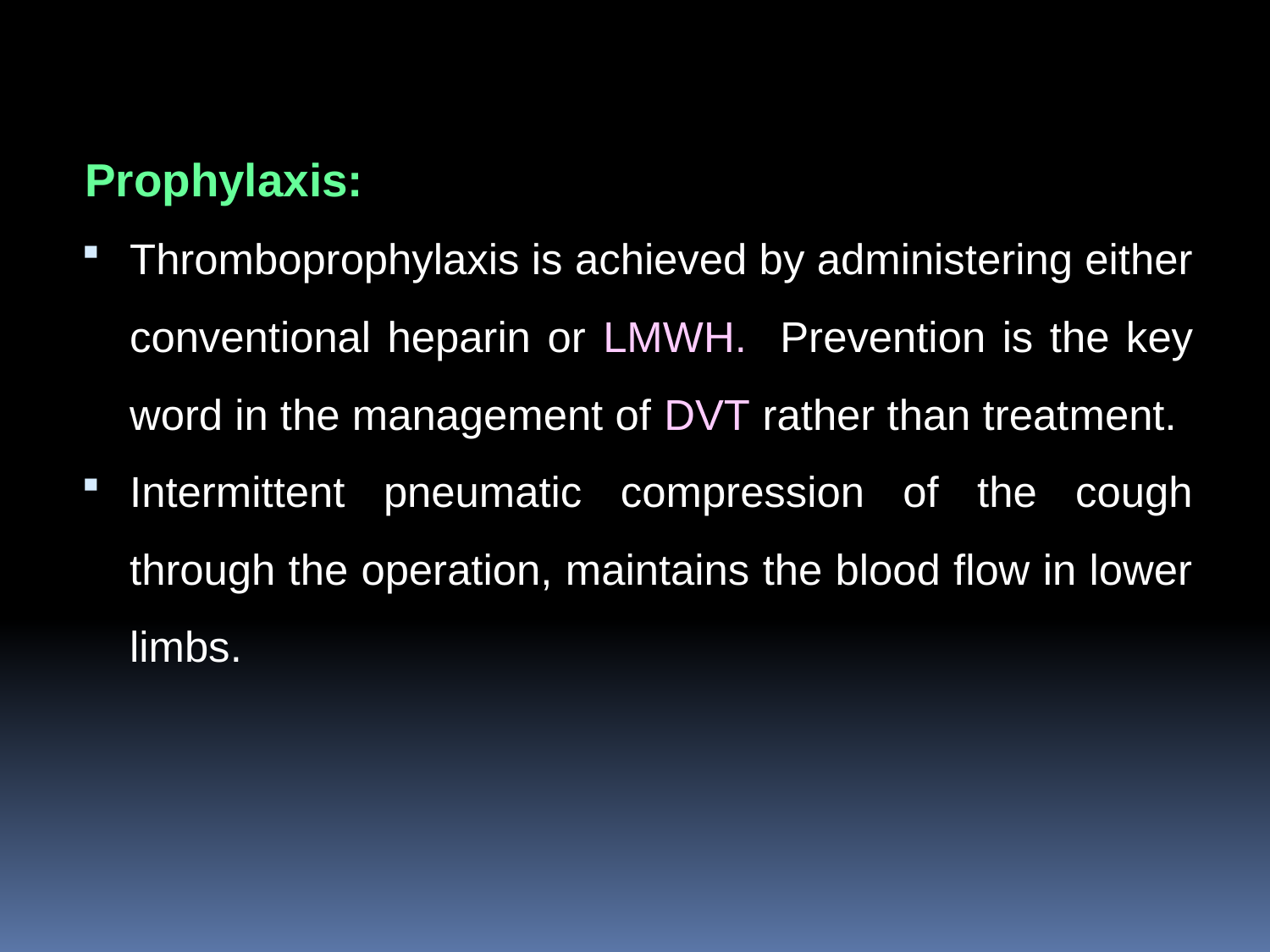

Prophylaxis:
Thromboprophylaxis is achieved by administering either conventional heparin or LMWH.  Prevention is the key word in the management of DVT rather than treatment.
Intermittent pneumatic compression of the cough through the operation, maintains the blood flow in lower limbs.